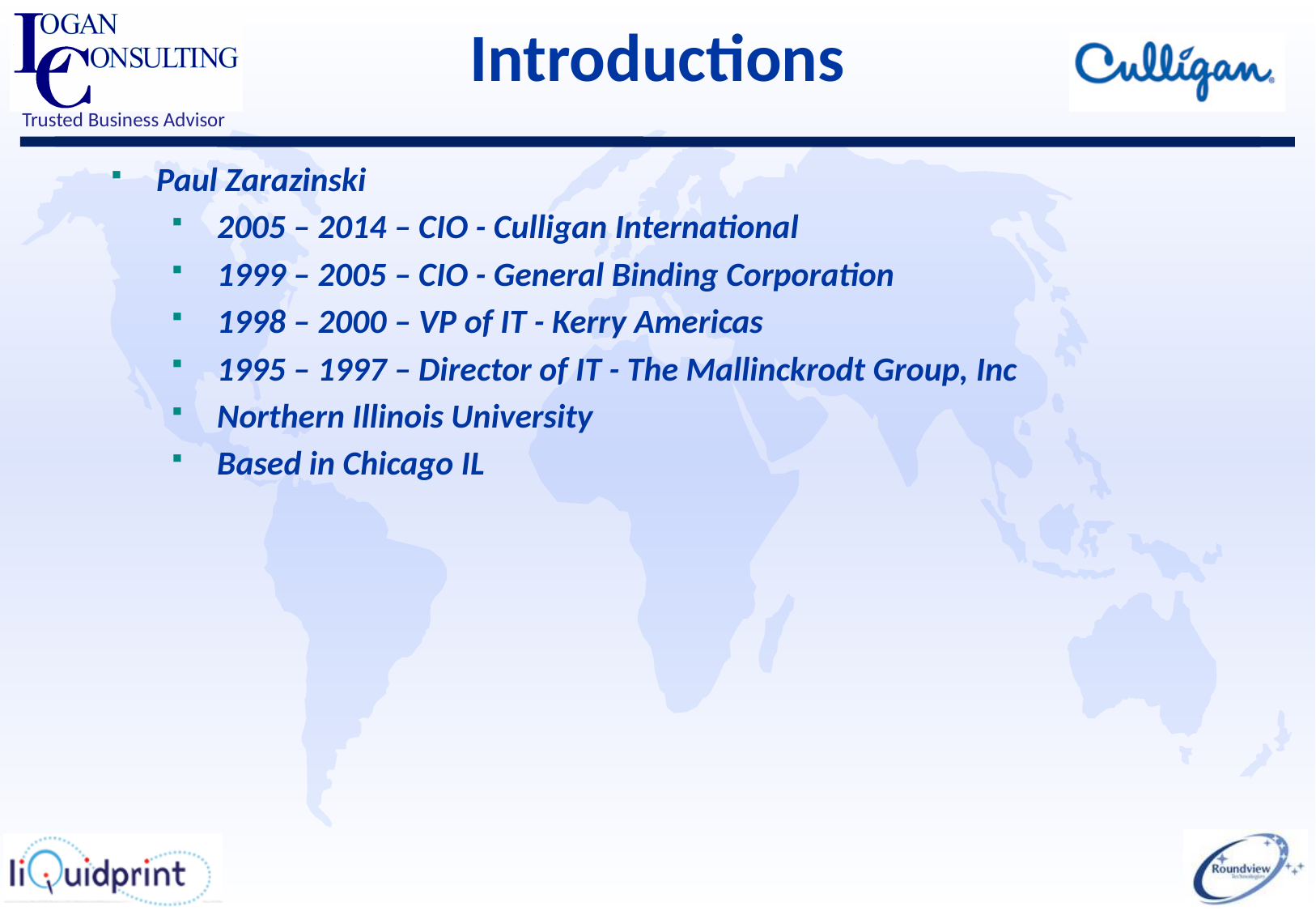

Introductions

Paul Zarazinski
2005 – 2014 – CIO - Culligan International
1999 – 2005 – CIO - General Binding Corporation
1998 – 2000 – VP of IT - Kerry Americas
1995 – 1997 – Director of IT - The Mallinckrodt Group, Inc
Northern Illinois University
Based in Chicago IL